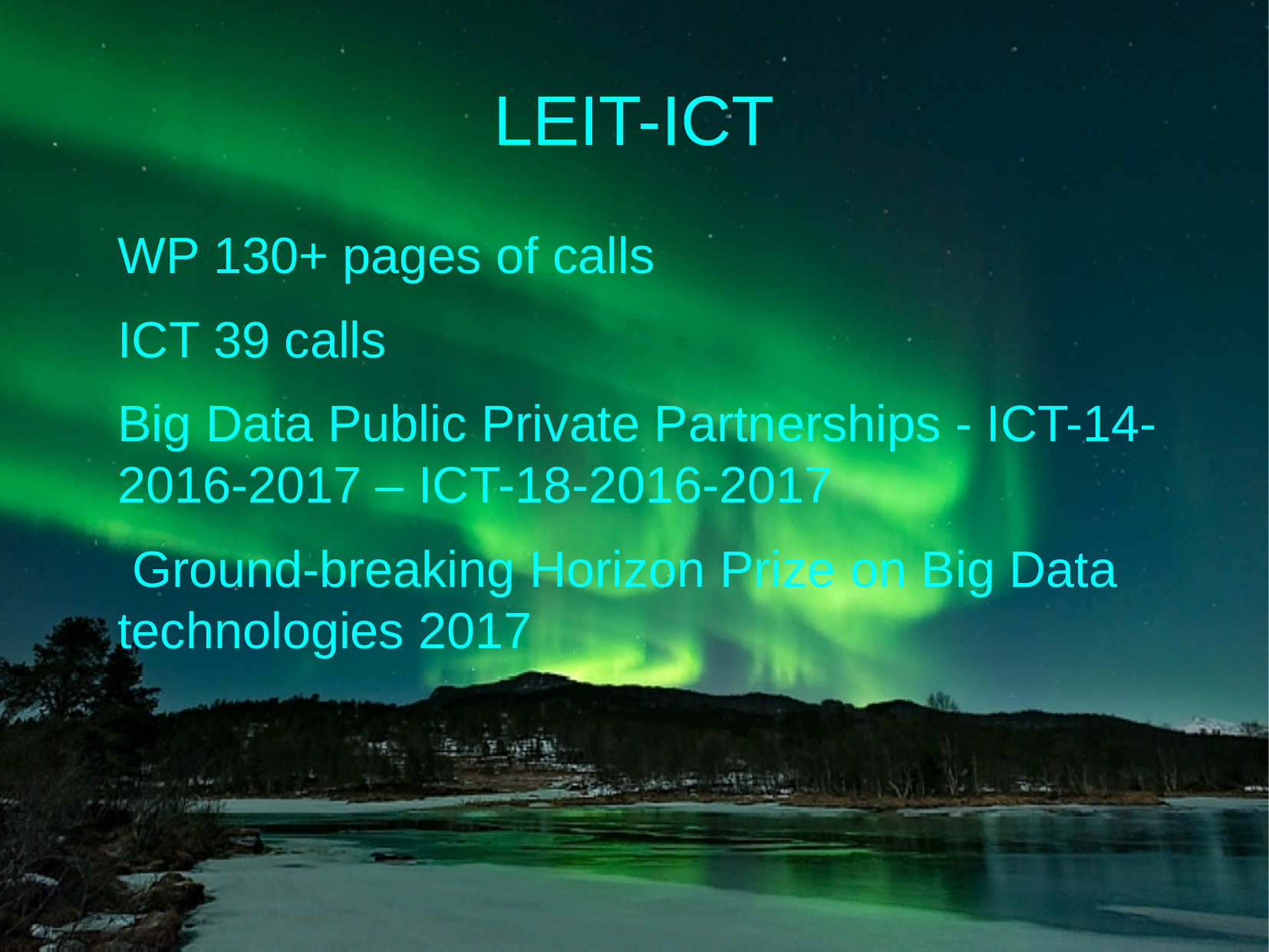

LEIT-ICT
WP 130+ pages of calls
ICT 39 calls
Big Data Public Private Partnerships - ICT-14-2016-2017 – ICT-18-2016-2017
 Ground-breaking Horizon Prize on Big Data technologies 2017